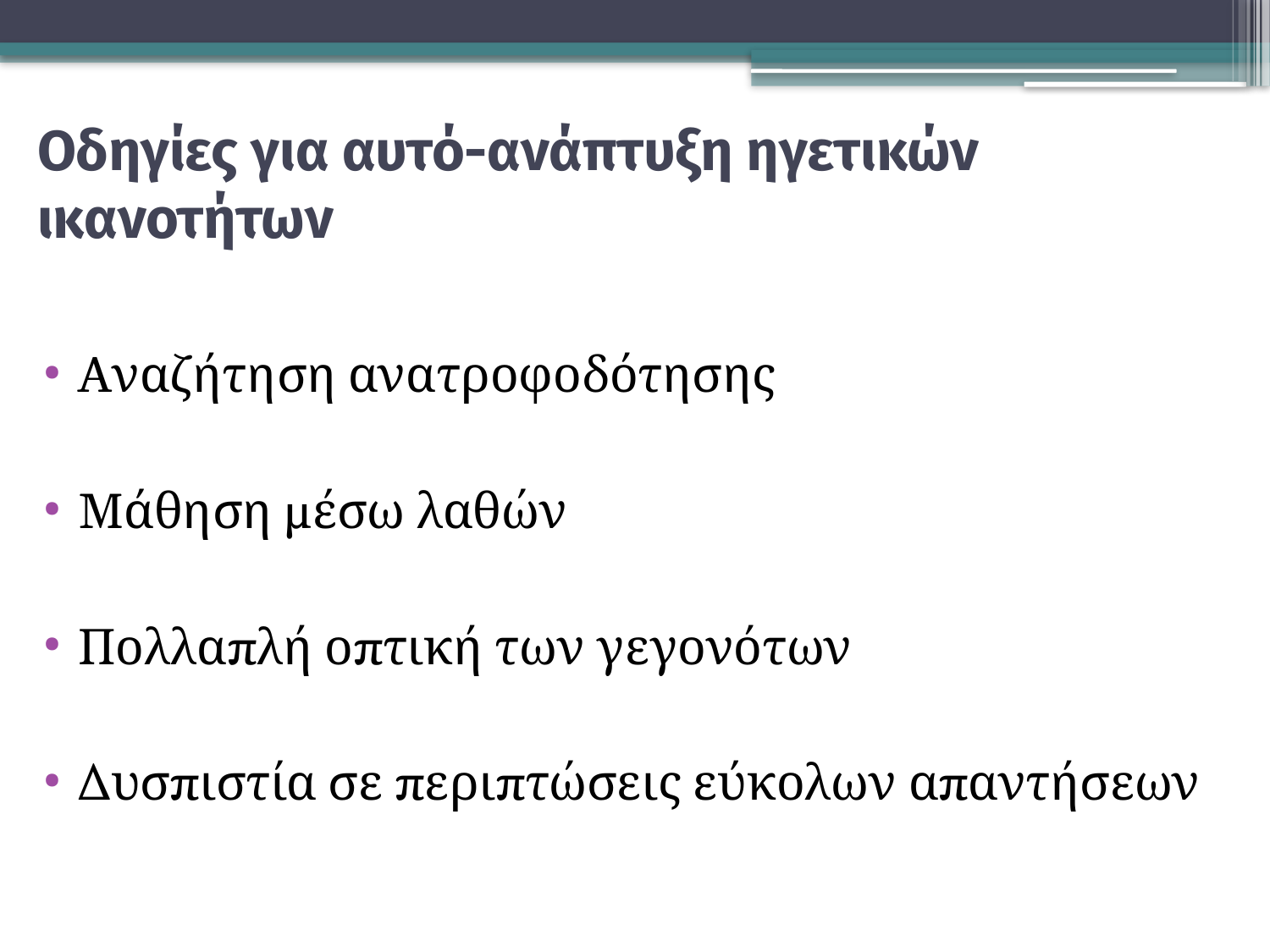

# Οδηγίες για αυτό-ανάπτυξη ηγετικών ικανοτήτων
Αναζήτηση ανατροφοδότησης
Μάθηση μέσω λαθών
Πολλαπλή οπτική των γεγονότων
Δυσπιστία σε περιπτώσεις εύκολων απαντήσεων